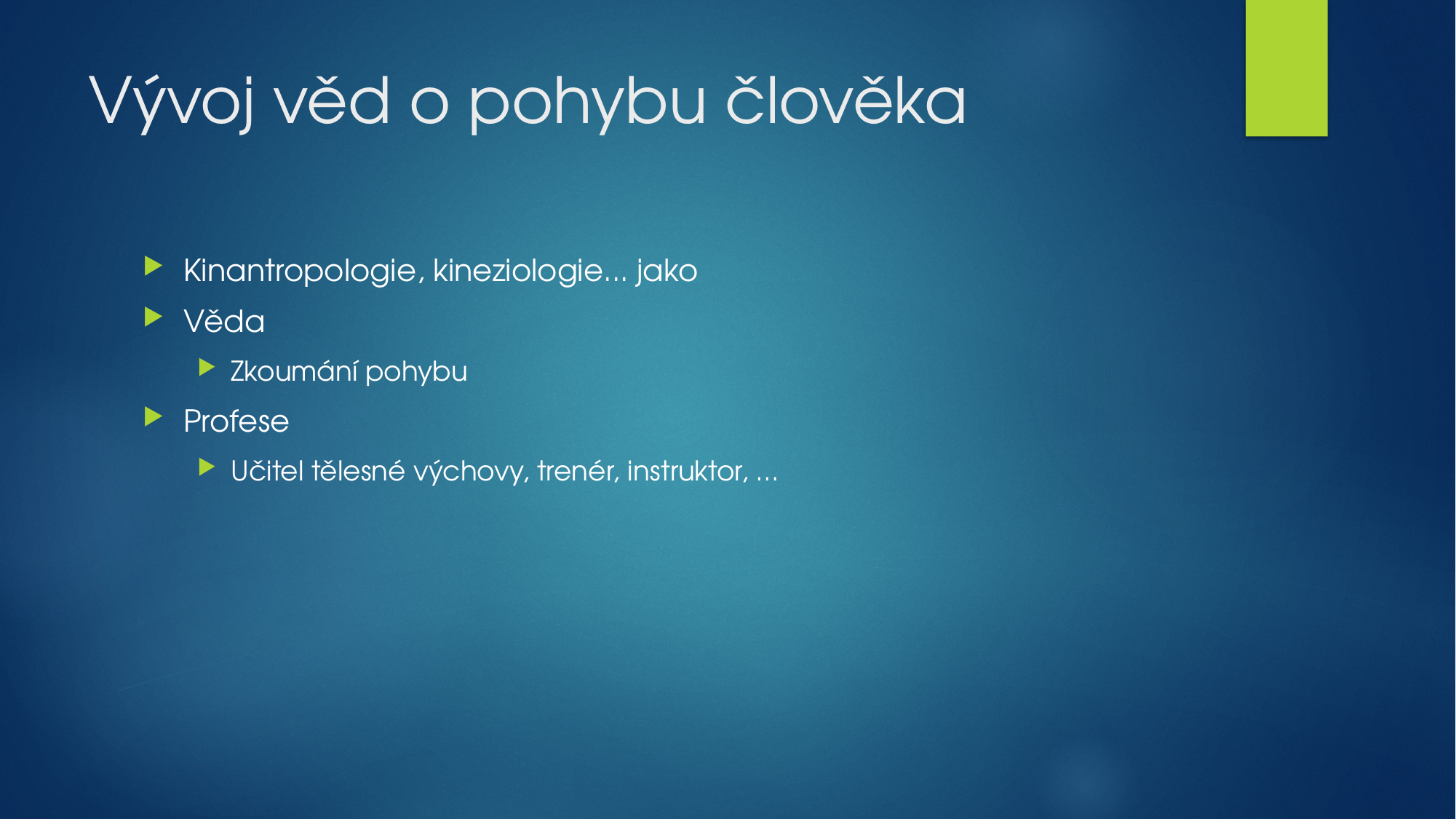

# Vývoj věd o pohybu člověka
Kinantropologie, kineziologie... jako
Věda
Zkoumání pohybu
Profese
Učitel tělesné výchovy, trenér, instruktor, …